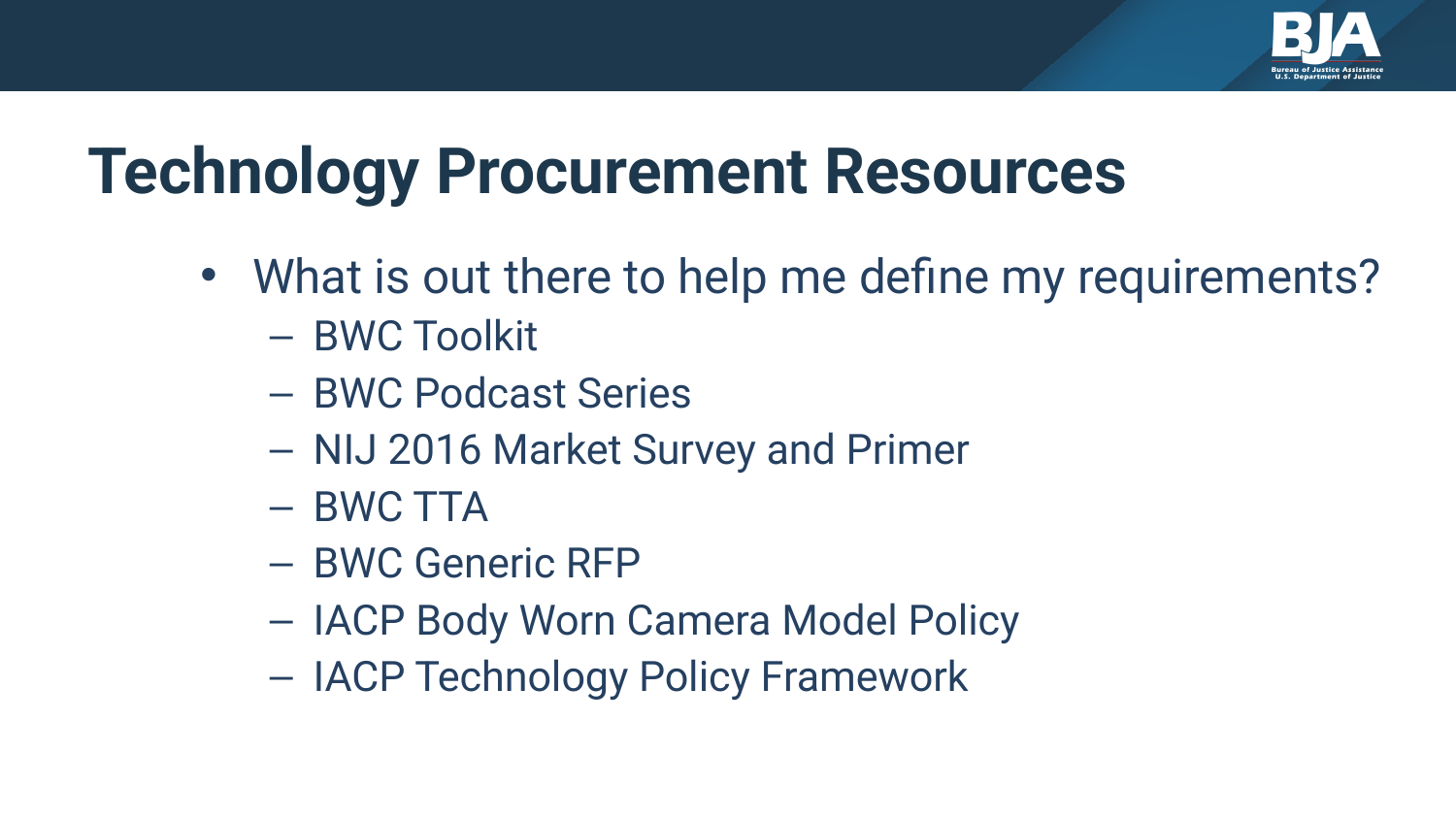

# Technology Procurement Resources
What is out there to help me define my requirements?
BWC Toolkit
BWC Podcast Series
NIJ 2016 Market Survey and Primer
BWC TTA
BWC Generic RFP
IACP Body Worn Camera Model Policy
IACP Technology Policy Framework